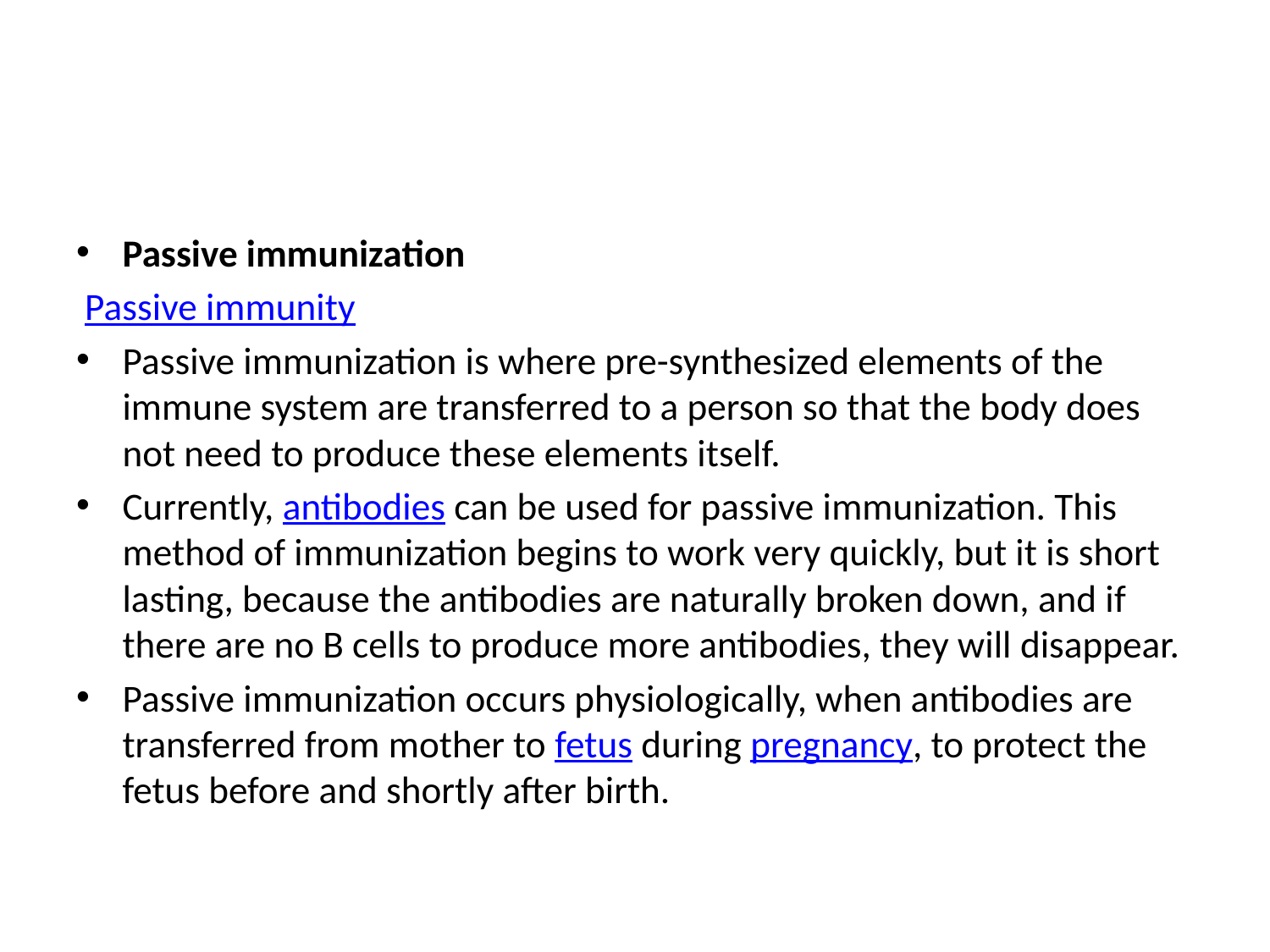

#
Passive immunization
 Passive immunity
Passive immunization is where pre-synthesized elements of the immune system are transferred to a person so that the body does not need to produce these elements itself.
Currently, antibodies can be used for passive immunization. This method of immunization begins to work very quickly, but it is short lasting, because the antibodies are naturally broken down, and if there are no B cells to produce more antibodies, they will disappear.
Passive immunization occurs physiologically, when antibodies are transferred from mother to fetus during pregnancy, to protect the fetus before and shortly after birth.